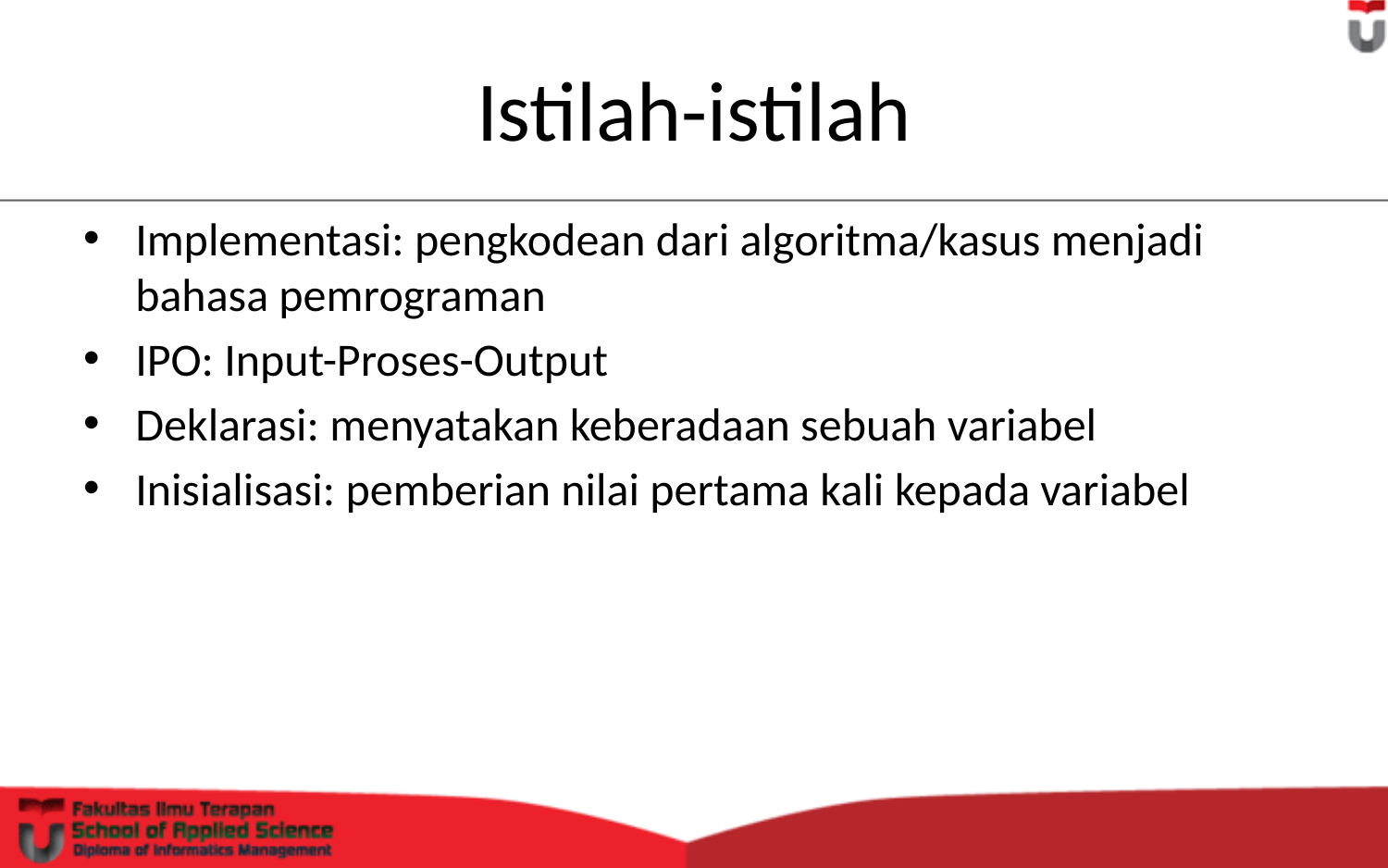

# Istilah-istilah
Implementasi: pengkodean dari algoritma/kasus menjadi bahasa pemrograman
IPO: Input-Proses-Output
Deklarasi: menyatakan keberadaan sebuah variabel
Inisialisasi: pemberian nilai pertama kali kepada variabel